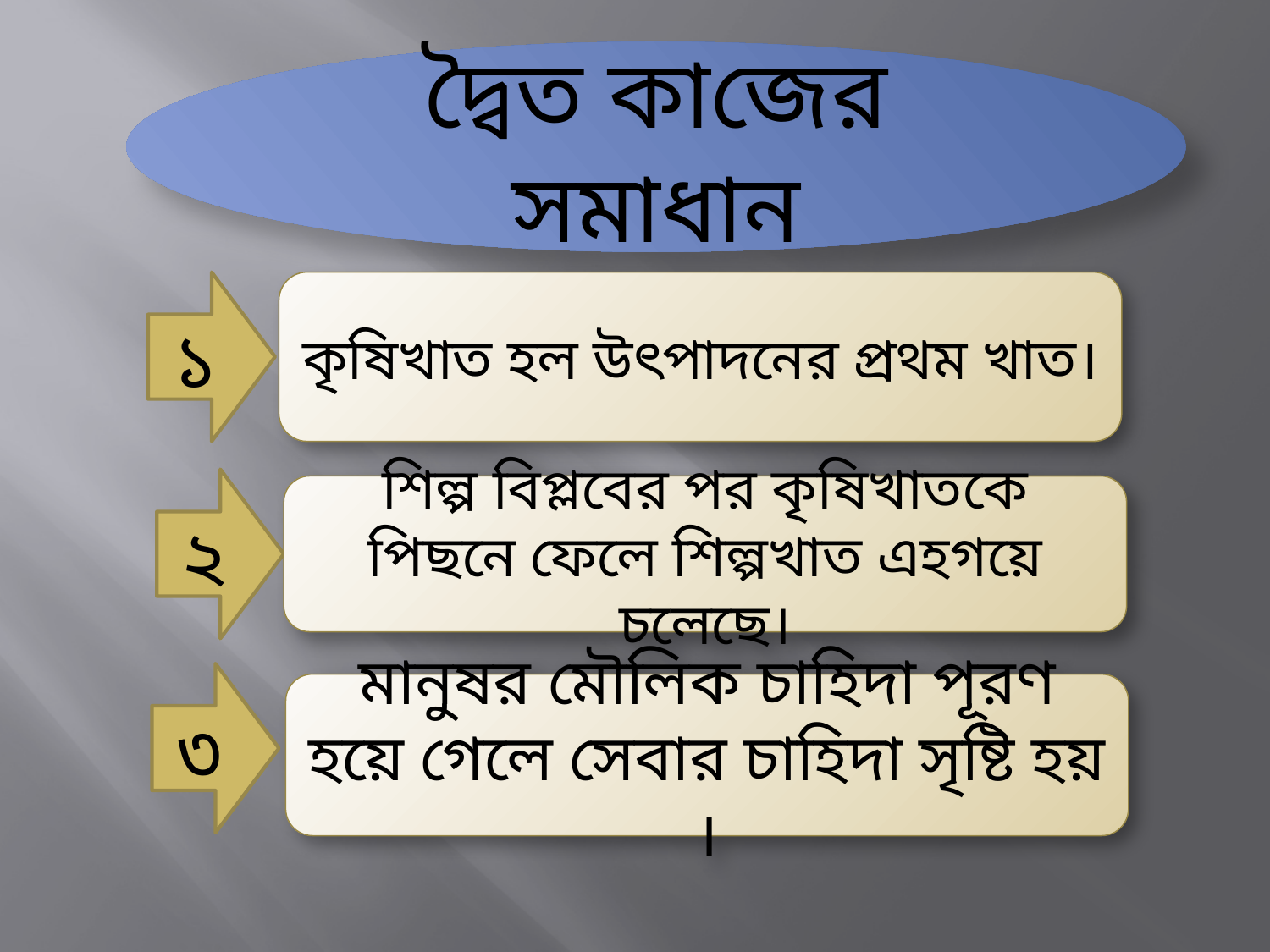

দ্বৈত কাজের সমাধান
১
কৃষিখাত হল উৎপাদনের প্রথম খাত।
২
শিল্প বিপ্লবের পর কৃষিখাতকে পিছনে ফেলে শিল্পখাত এহগয়ে চলেছে।
৩
মানুষর মৌলিক চাহিদা পূরণ হয়ে গেলে সেবার চাহিদা সৃষ্টি হয় ।